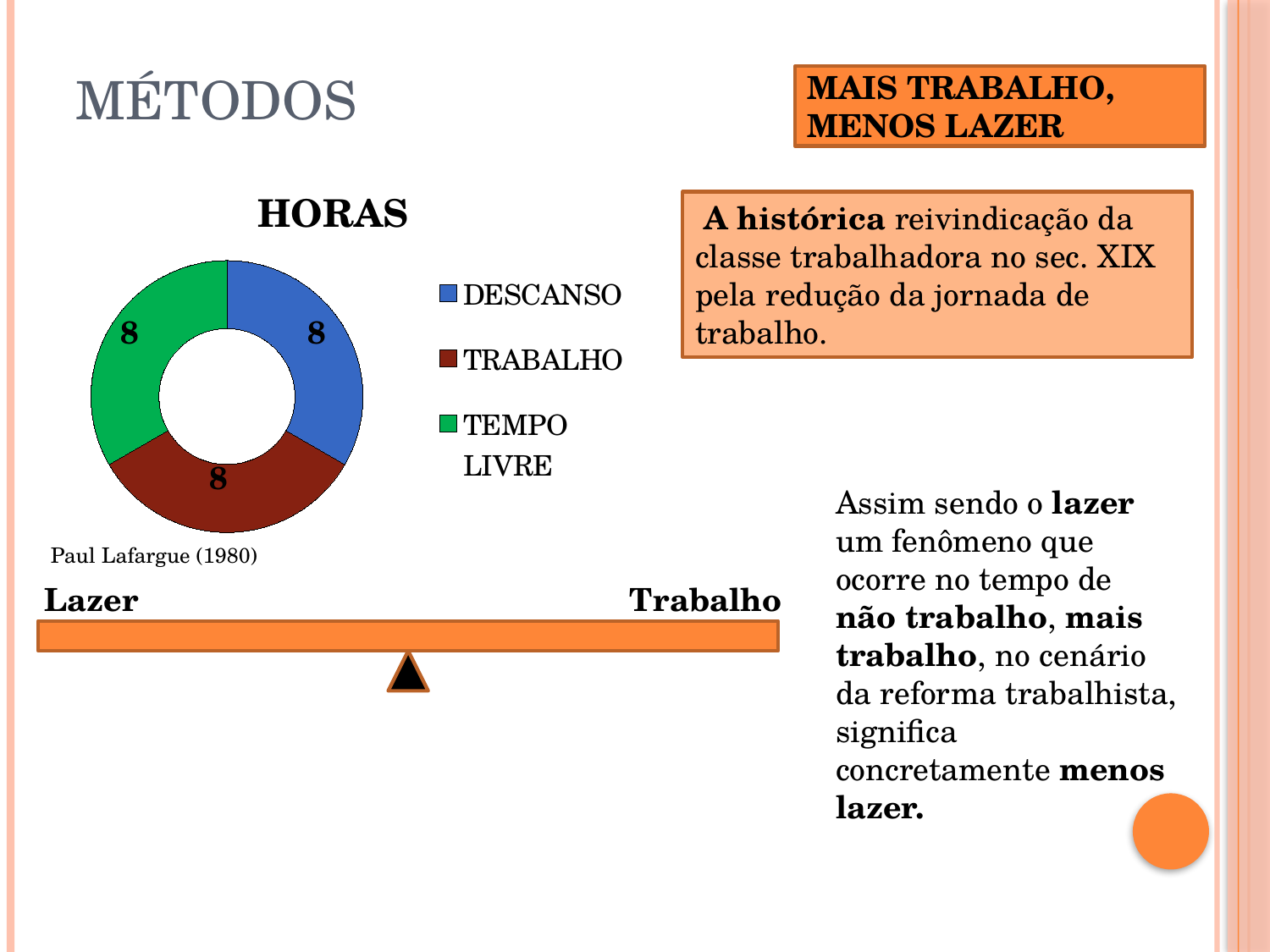

# Métodos
MAIS TRABALHO, MENOS LAZER

### Chart: HORAS

| Category | horas |
|---|---|
| DESCANSO | 8.0 |
| TRABALHO | 8.0 |
| TEMPO LIVRE | 8.0 |
 A histórica reivindicação da classe trabalhadora no sec. XIX pela redução da jornada de trabalho.
8
8

8
Assim sendo o lazer um fenômeno que ocorre no tempo de não trabalho, mais trabalho, no cenário da reforma trabalhista, significa concretamente menos lazer.
Paul Lafargue (1980)
Lazer
Trabalho